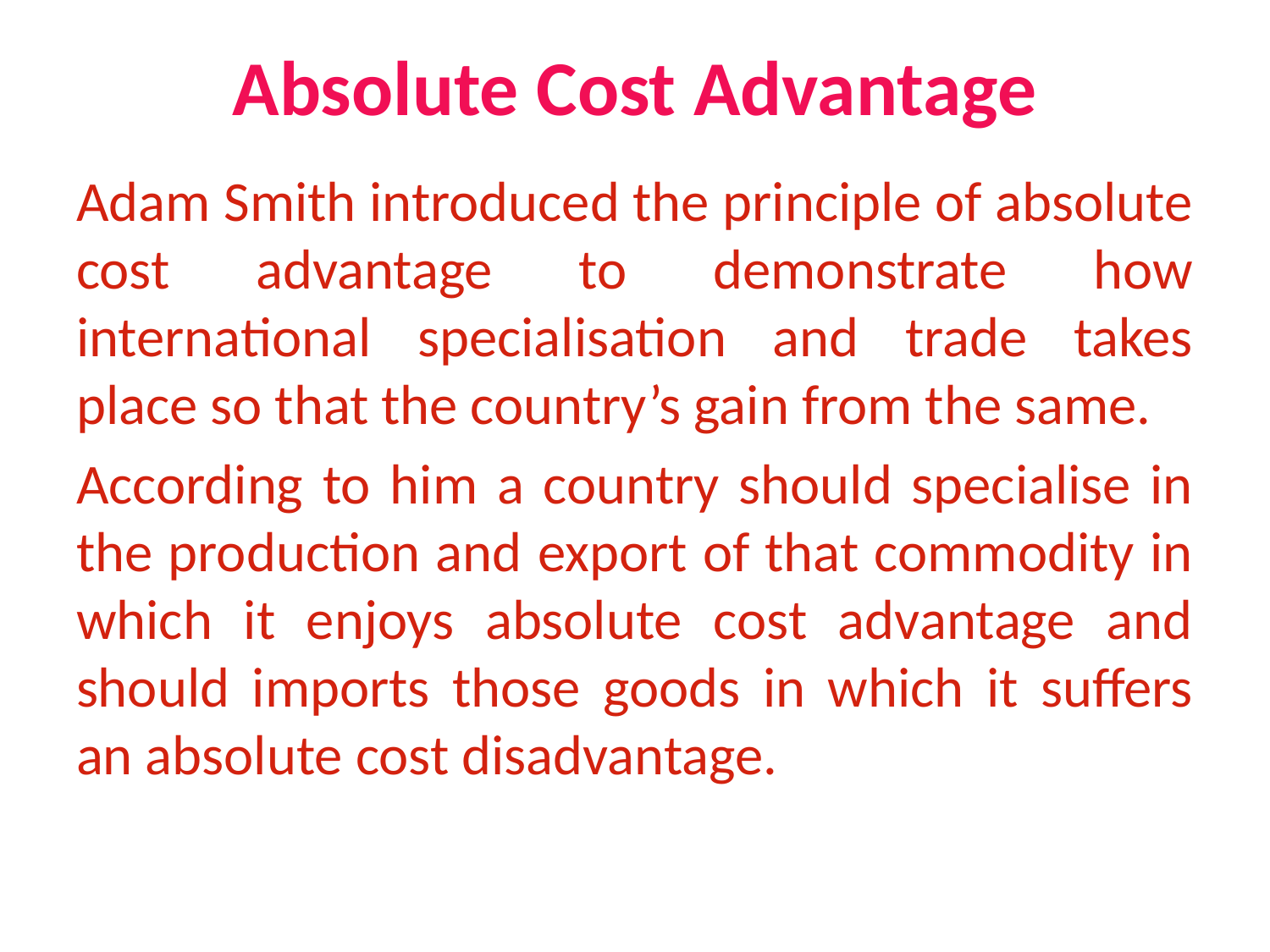

# Absolute Cost Advantage
Adam Smith introduced the principle of absolute cost advantage to demonstrate how international specialisation and trade takes place so that the country’s gain from the same.
According to him a country should specialise in the production and export of that commodity in which it enjoys absolute cost advantage and should imports those goods in which it suffers an absolute cost disadvantage.